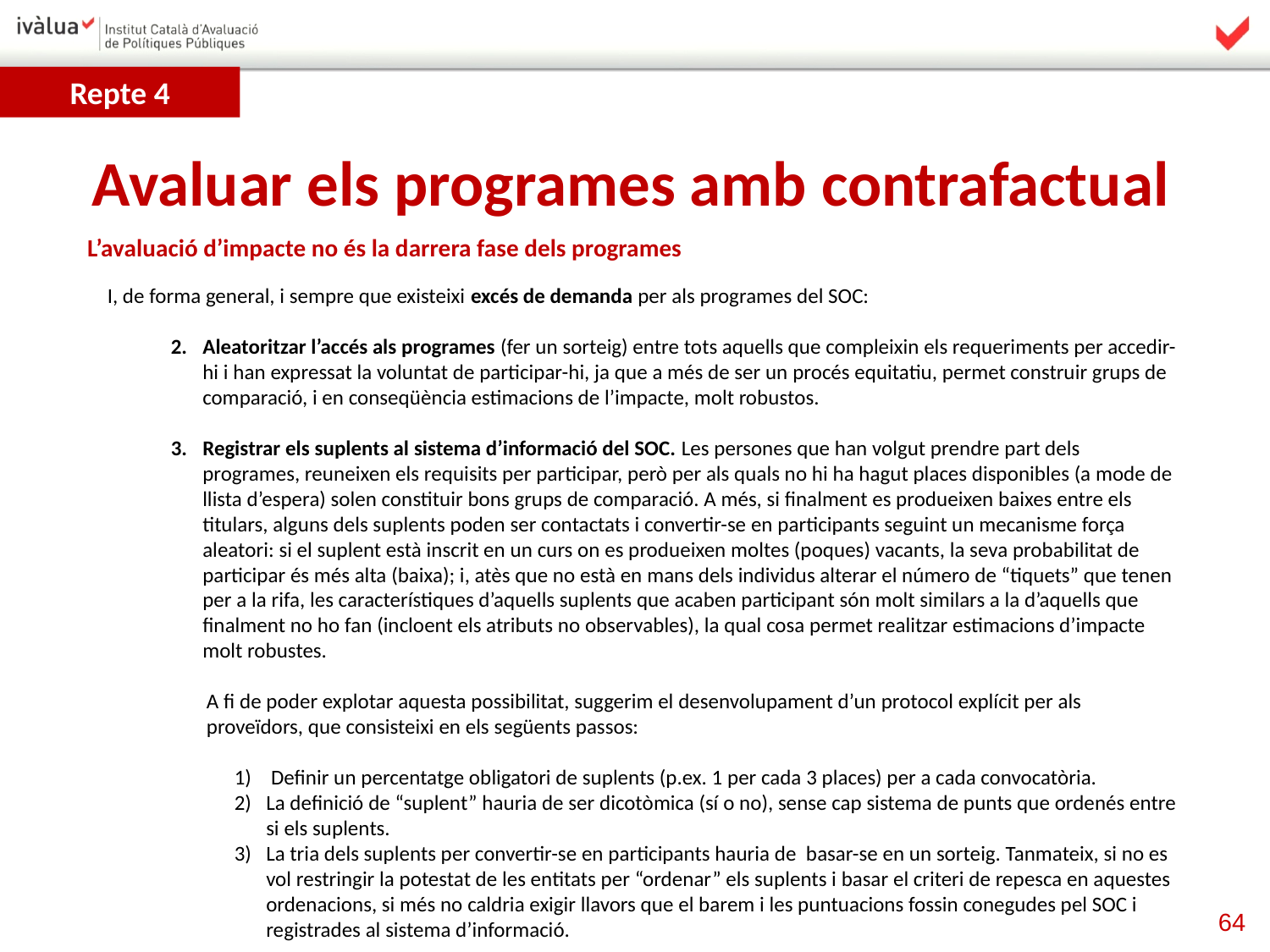

Repte 4
Avaluar els programes amb contrafactual

L’avaluació d’impacte no és la darrera fase dels programes

I, de forma general, i sempre que existeixi excés de demanda per als programes del SOC:

Aleatoritzar l’accés als programes (fer un sorteig) entre tots aquells que compleixin els requeriments per accedir-hi i han expressat la voluntat de participar-hi, ja que a més de ser un procés equitatiu, permet construir grups de comparació, i en conseqüència estimacions de l’impacte, molt robustos.

Registrar els suplents al sistema d’informació del SOC. Les persones que han volgut prendre part dels programes, reuneixen els requisits per participar, però per als quals no hi ha hagut places disponibles (a mode de llista d’espera) solen constituir bons grups de comparació. A més, si finalment es produeixen baixes entre els titulars, alguns dels suplents poden ser contactats i convertir-se en participants seguint un mecanisme força aleatori: si el suplent està inscrit en un curs on es produeixen moltes (poques) vacants, la seva probabilitat de participar és més alta (baixa); i, atès que no està en mans dels individus alterar el número de “tiquets” que tenen  per a la rifa, les característiques d’aquells suplents que acaben participant són molt similars a la d’aquells que finalment no ho fan (incloent els atributs no observables), la qual cosa permet realitzar estimacions d’impacte molt robustes.

A fi de poder explotar aquesta possibilitat, suggerim el desenvolupament d’un protocol explícit per als proveïdors, que consisteixi en els següents passos:

 Definir un percentatge obligatori de suplents (p.ex. 1 per cada 3 places) per a cada convocatòria.
La definició de “suplent” hauria de ser dicotòmica (sí o no), sense cap sistema de punts que ordenés entre si els suplents.
La tria dels suplents per convertir-se en participants hauria de  basar-se en un sorteig. Tanmateix, si no es vol restringir la potestat de les entitats per “ordenar” els suplents i basar el criteri de repesca en aquestes ordenacions, si més no caldria exigir llavors que el barem i les puntuacions fossin conegudes pel SOC i registrades al sistema d’informació.